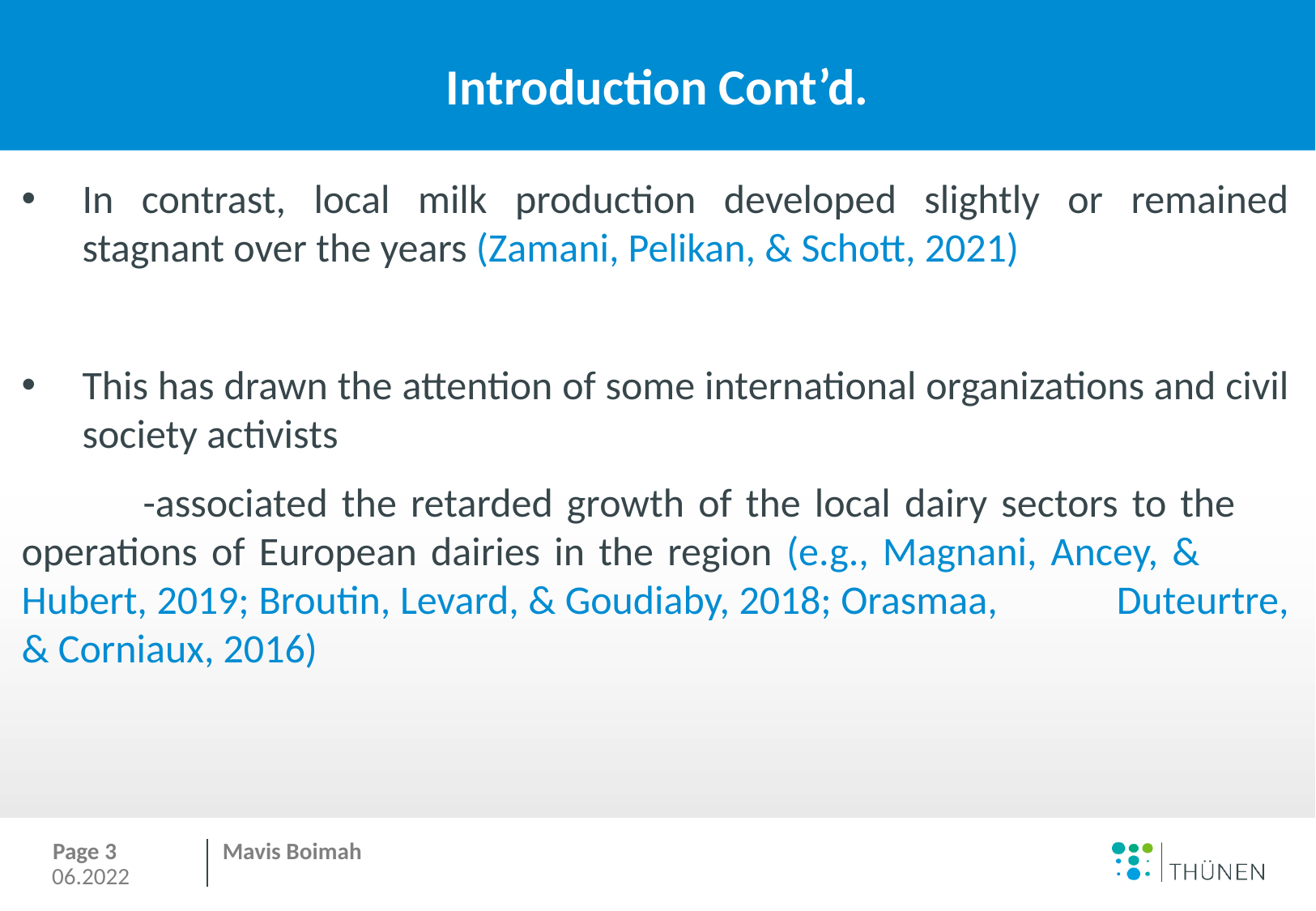

# Introduction Cont’d.
In contrast, local milk production developed slightly or remained stagnant over the years (Zamani, Pelikan, & Schott, 2021)

This has drawn the attention of some international organizations and civil society activists
	-associated the retarded growth of the local dairy sectors to the 	operations of European dairies in the region (e.g., Magnani, Ancey, & 	Hubert, 2019; Broutin, Levard, & Goudiaby, 2018; Orasmaa, 	Duteurtre, & Corniaux, 2016)